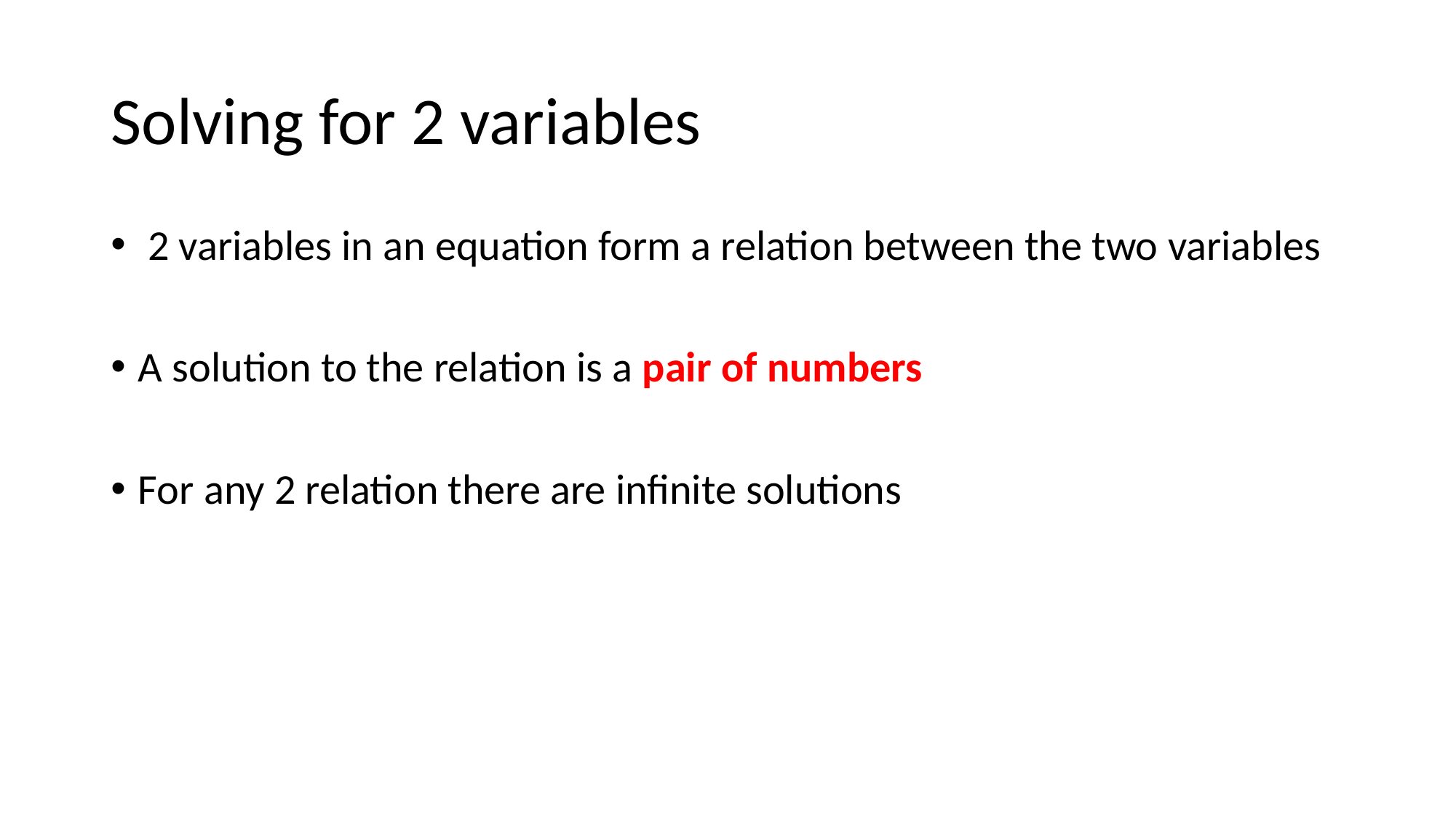

# Solving for 2 variables
 2 variables in an equation form a relation between the two variables

A solution to the relation is a pair of numbers

For any 2 relation there are infinite solutions